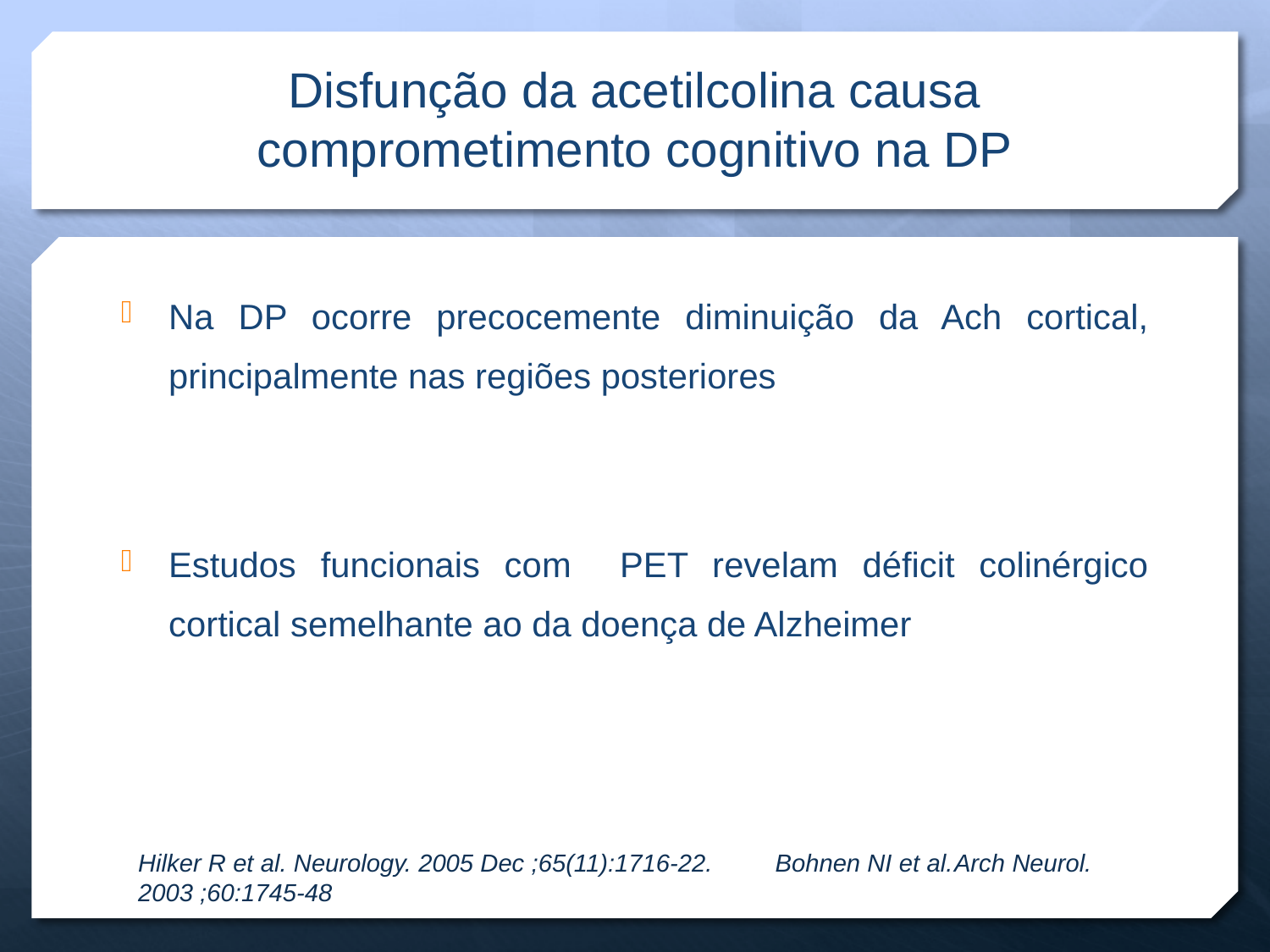

# Disfunção da acetilcolina causa comprometimento cognitivo na DP
Na DP ocorre precocemente diminuição da Ach cortical, principalmente nas regiões posteriores

Estudos funcionais com  PET revelam déficit colinérgico cortical semelhante ao da doença de Alzheimer
Hilker R et al. Neurology. 2005 Dec ;65(11):1716-22.         Bohnen NI et al.Arch Neurol. 2003 ;60:1745-48